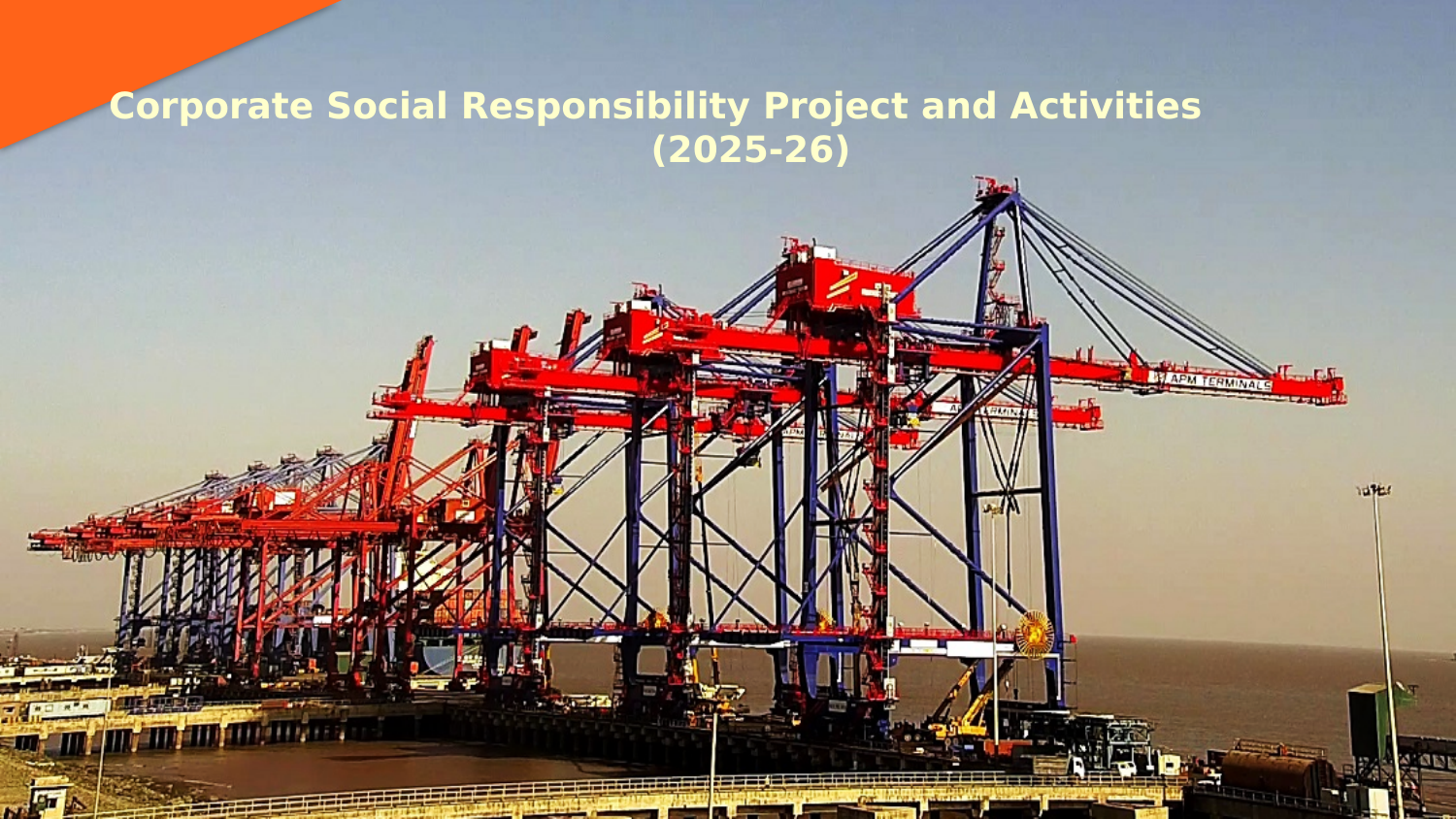

Corporate Social Responsibility Project and Activities
(2025-26)